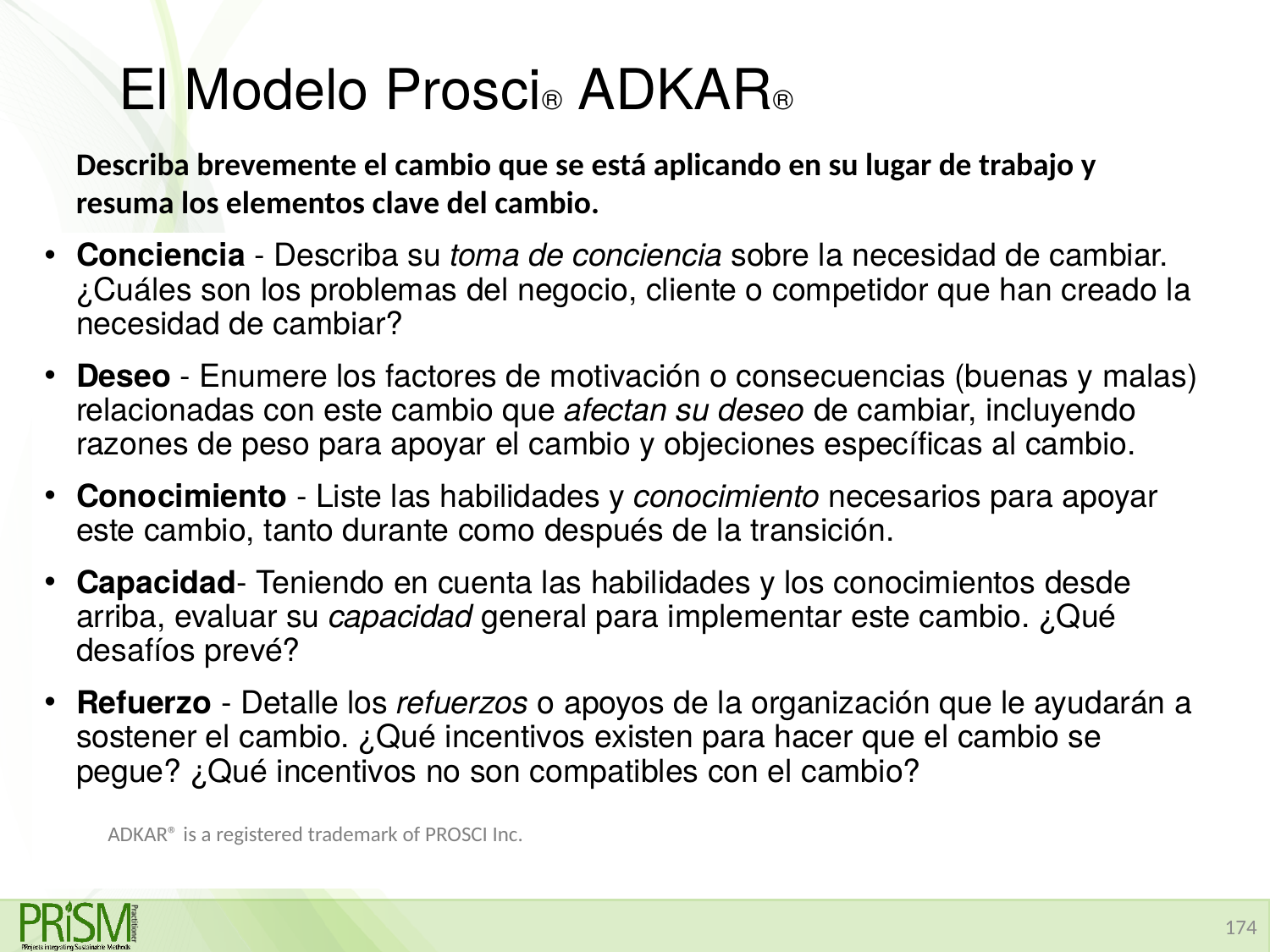

# El Modelo Prosci® ADKAR®
Describa brevemente el cambio que se está aplicando en su lugar de trabajo y resuma los elementos clave del cambio.
Conciencia - Describa su toma de conciencia sobre la necesidad de cambiar. ¿Cuáles son los problemas del negocio, cliente o competidor que han creado la necesidad de cambiar?
Deseo - Enumere los factores de motivación o consecuencias (buenas y malas) relacionadas con este cambio que afectan su deseo de cambiar, incluyendo razones de peso para apoyar el cambio y objeciones específicas al cambio.
Conocimiento - Liste las habilidades y conocimiento necesarios para apoyar este cambio, tanto durante como después de la transición.
Capacidad- Teniendo en cuenta las habilidades y los conocimientos desde arriba, evaluar su capacidad general para implementar este cambio. ¿Qué desafíos prevé?
Refuerzo - Detalle los refuerzos o apoyos de la organización que le ayudarán a sostener el cambio. ¿Qué incentivos existen para hacer que el cambio se pegue? ¿Qué incentivos no son compatibles con el cambio?
ADKAR® is a registered trademark of PROSCI Inc.
174